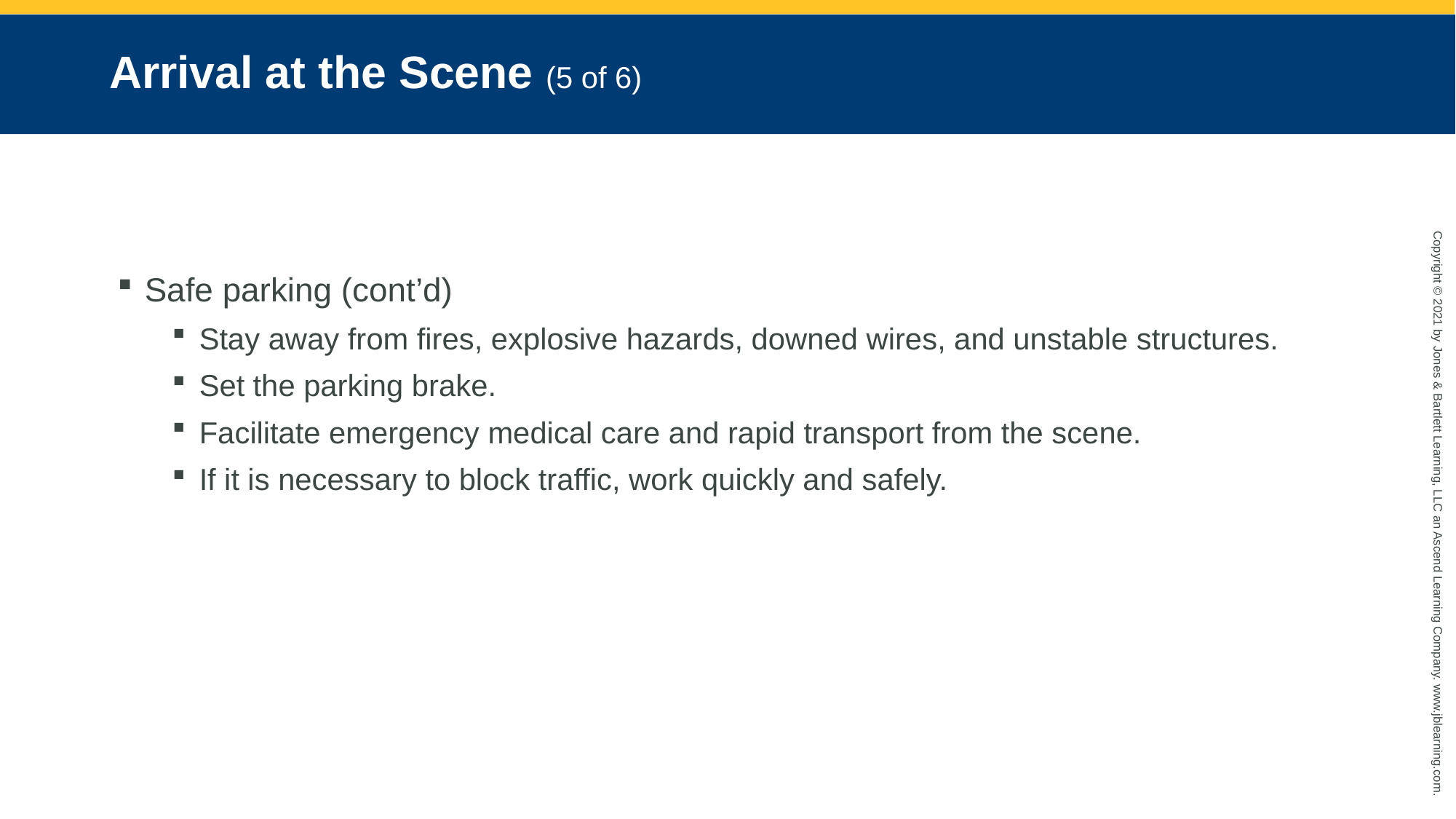

# Arrival at the Scene (5 of 6)
Safe parking (cont’d)
Stay away from fires, explosive hazards, downed wires, and unstable structures.
Set the parking brake.
Facilitate emergency medical care and rapid transport from the scene.
If it is necessary to block traffic, work quickly and safely.